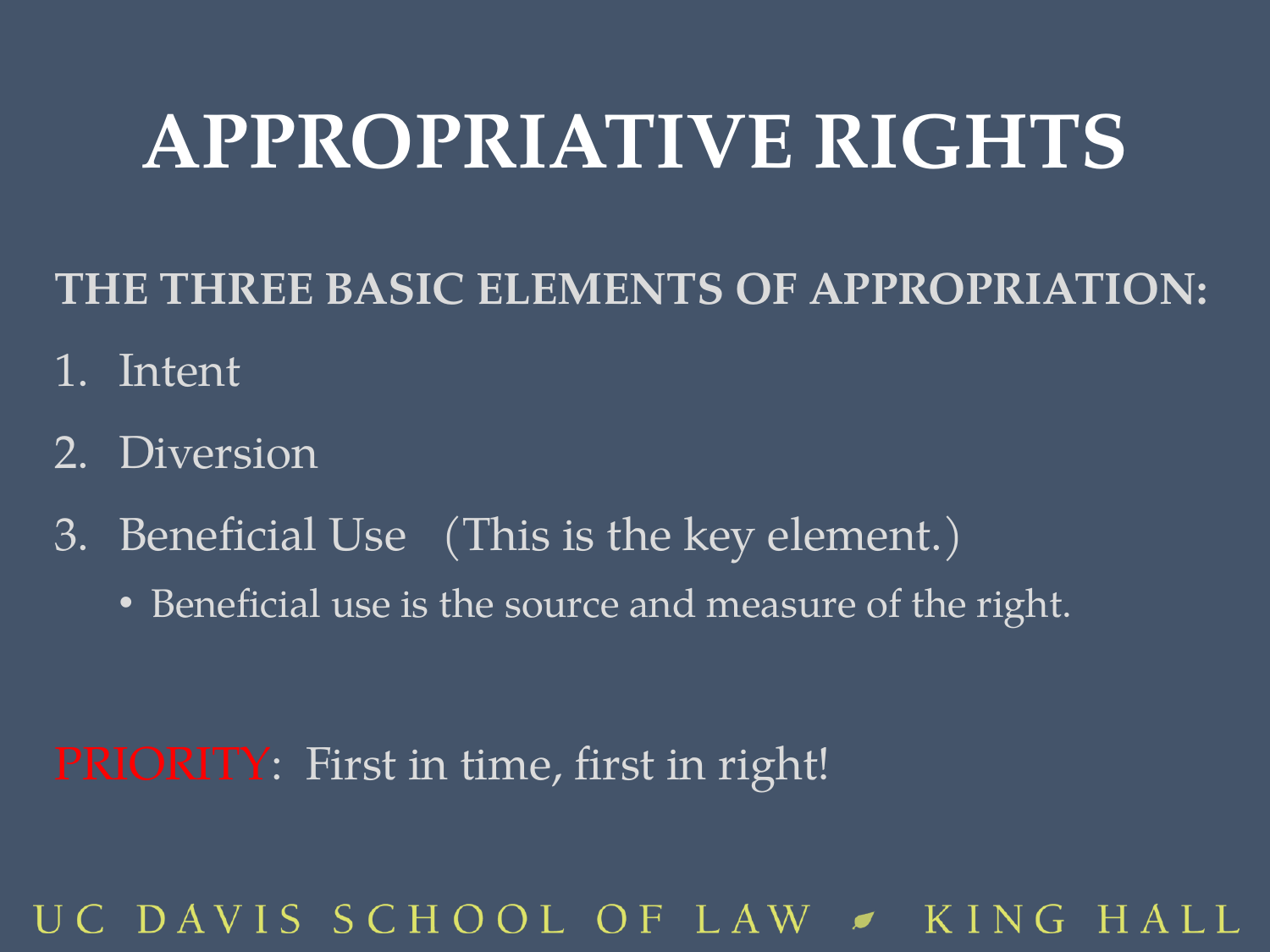

# APPROPRIATIVE RIGHTS
THE THREE BASIC ELEMENTS OF APPROPRIATION:
Intent
Diversion
Beneficial Use   (This is the key element.)
Beneficial use is the source and measure of the right.

PRIORITY:  First in time, first in right!